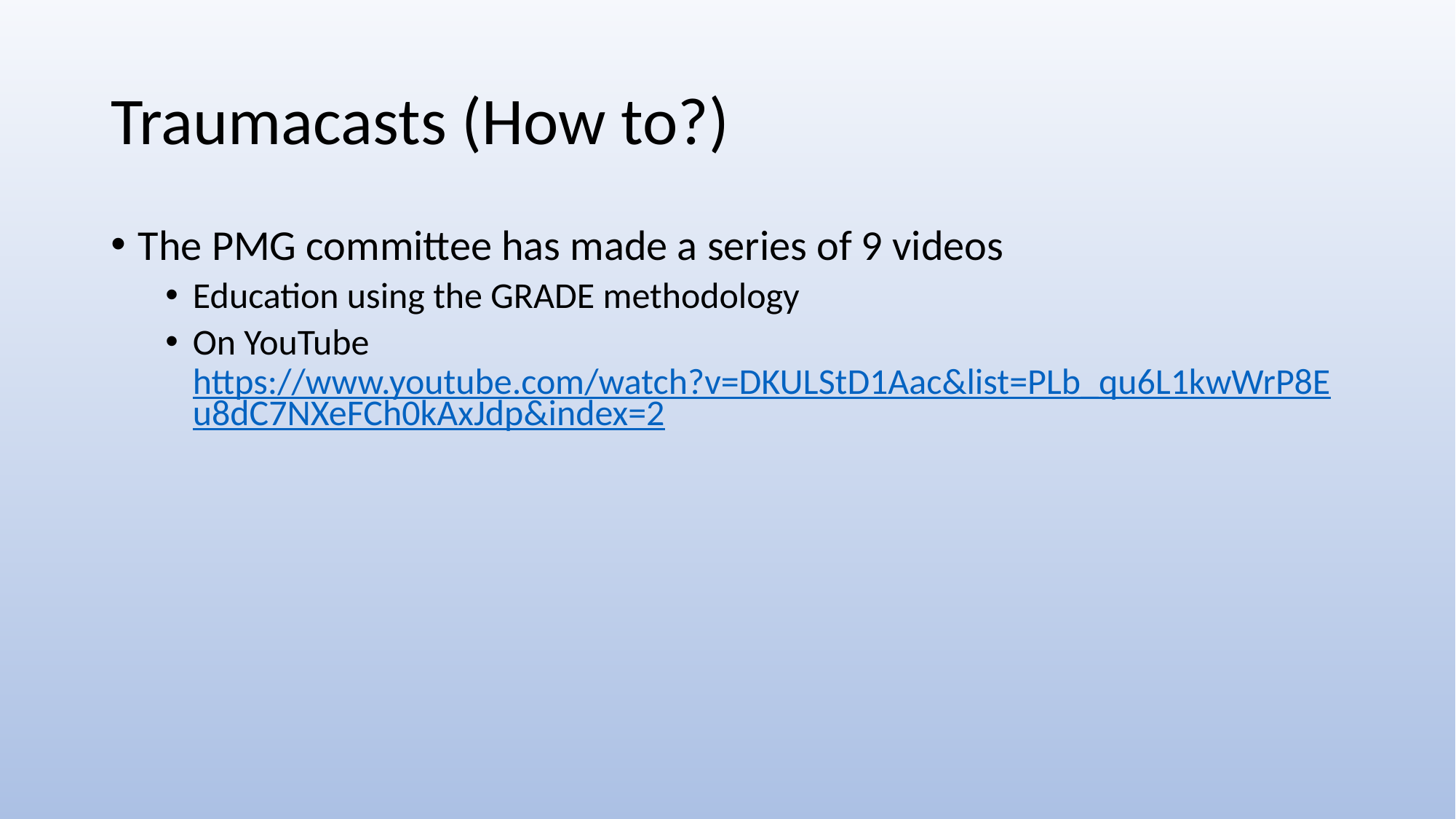

# Traumacasts (How to?)
The PMG committee has made a series of 9 videos
Education using the GRADE methodology
On YouTube https://www.youtube.com/watch?v=DKULStD1Aac&list=PLb_qu6L1kwWrP8Eu8dC7NXeFCh0kAxJdp&index=2